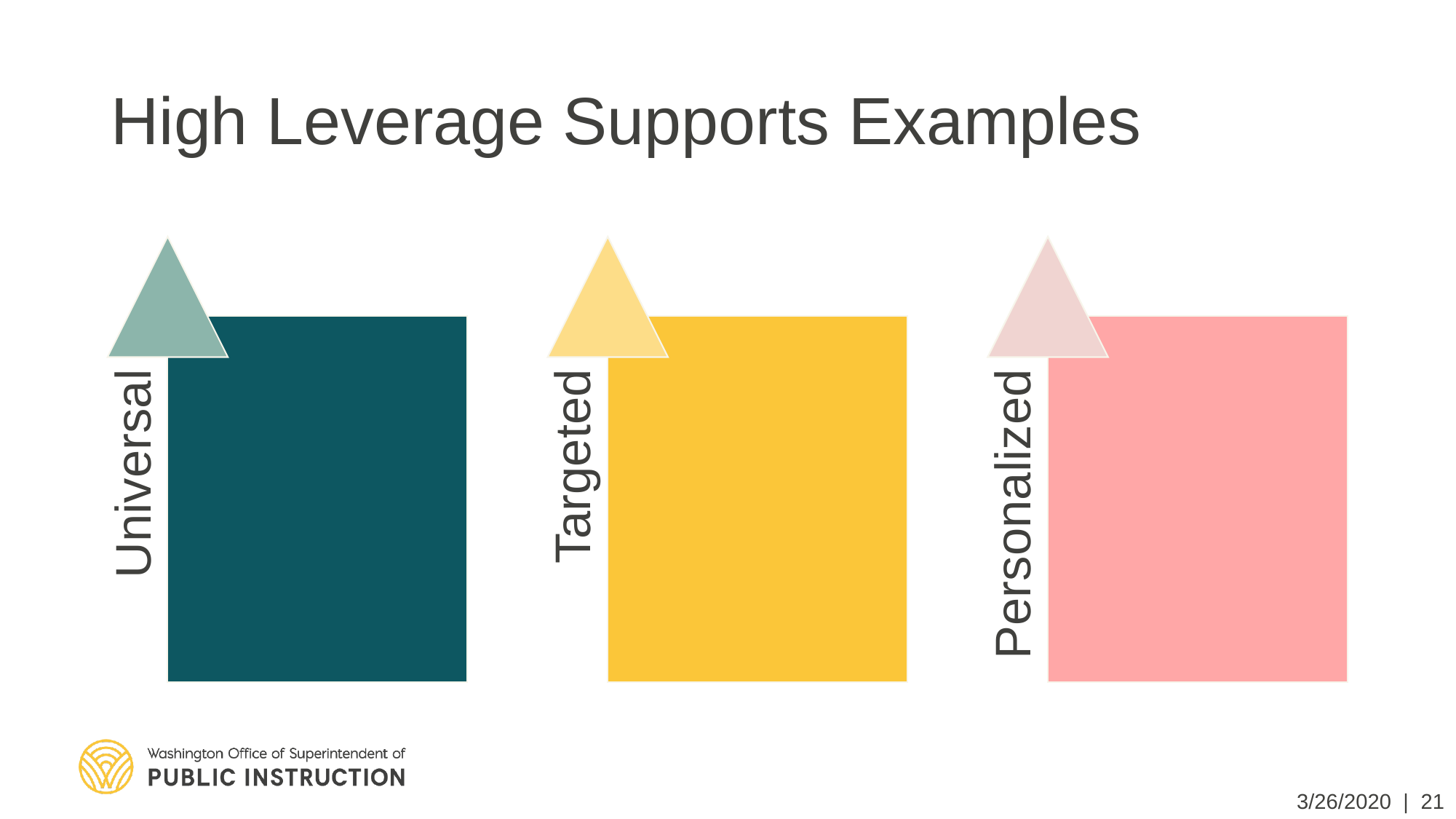

# High Leverage Supports Examples
Universal

Targeted

Personalized

3/26/2020  |  21